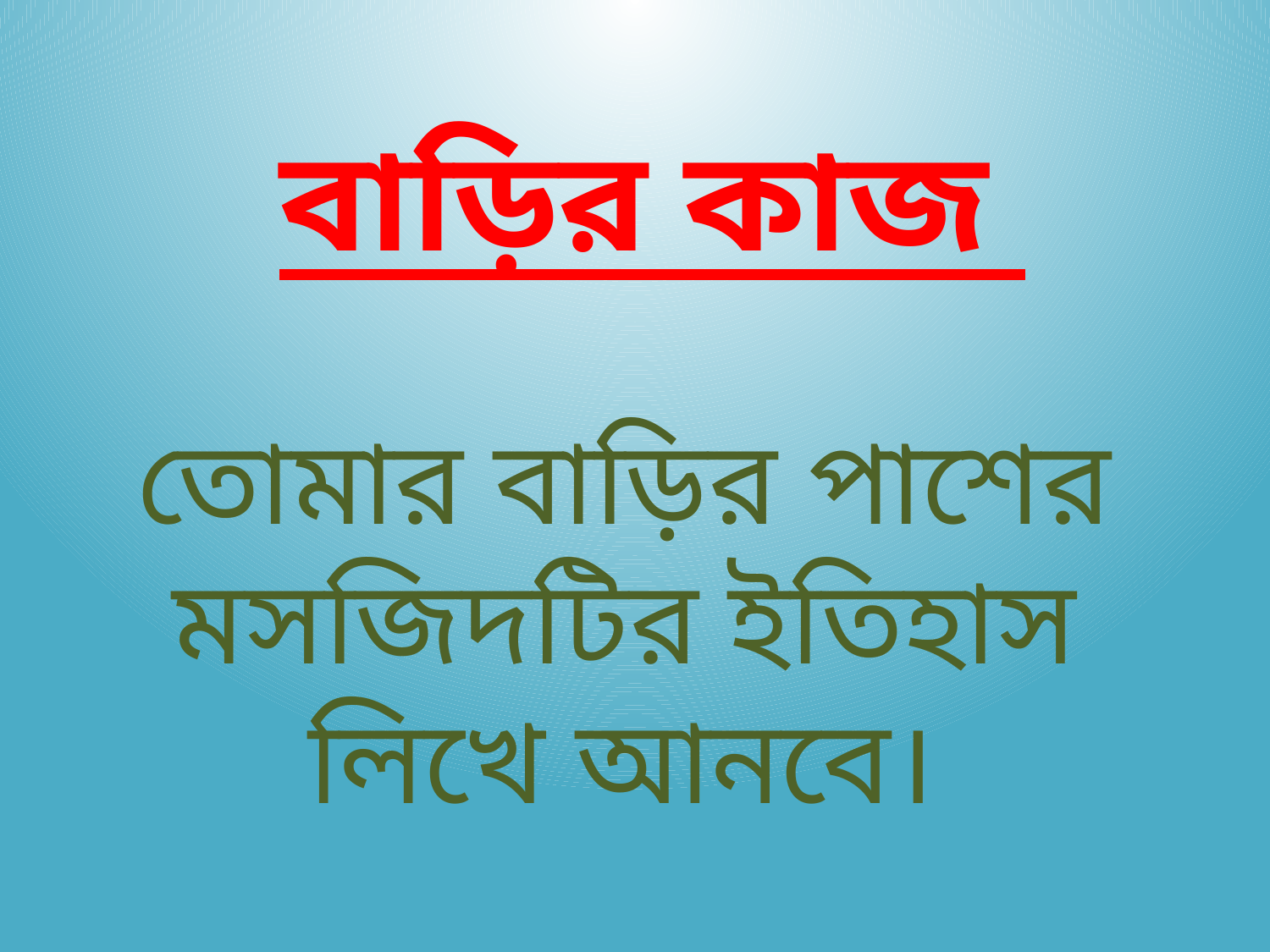

বাড়ির কাজ
তোমার বাড়ির পাশের মসজিদটির ইতিহাস লিখে আনবে।